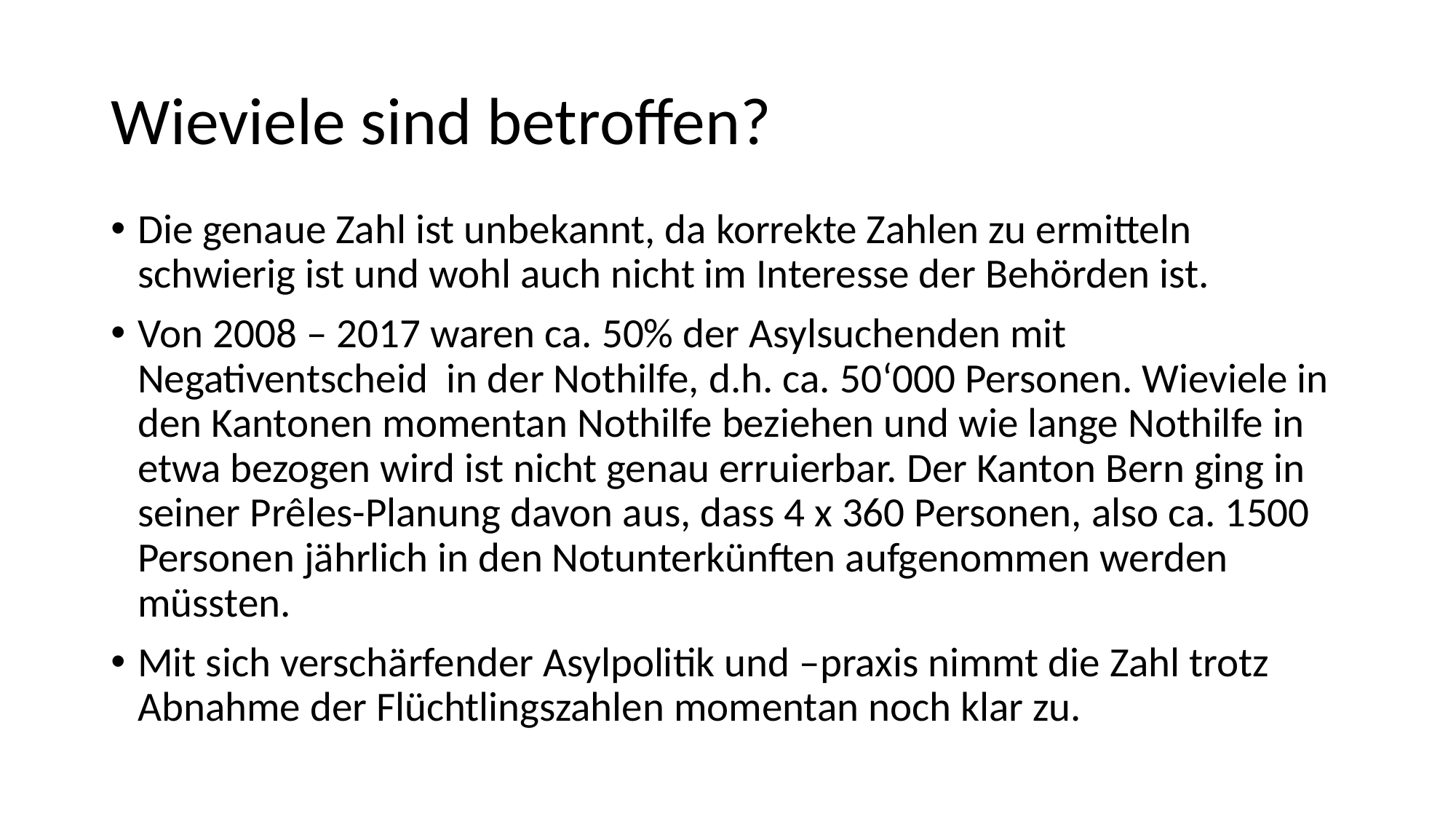

# Wieviele sind betroffen?
Die genaue Zahl ist unbekannt, da korrekte Zahlen zu ermitteln schwierig ist und wohl auch nicht im Interesse der Behörden ist.
Von 2008 – 2017 waren ca. 50% der Asylsuchenden mit Negativentscheid  in der Nothilfe, d.h. ca. 50‘000 Personen. Wieviele in den Kantonen momentan Nothilfe beziehen und wie lange Nothilfe in etwa bezogen wird ist nicht genau erruierbar. Der Kanton Bern ging in seiner Prêles-Planung davon aus, dass 4 x 360 Personen, also ca. 1500 Personen jährlich in den Notunterkünften aufgenommen werden müssten.
Mit sich verschärfender Asylpolitik und –praxis nimmt die Zahl trotz Abnahme der Flüchtlingszahlen momentan noch klar zu.